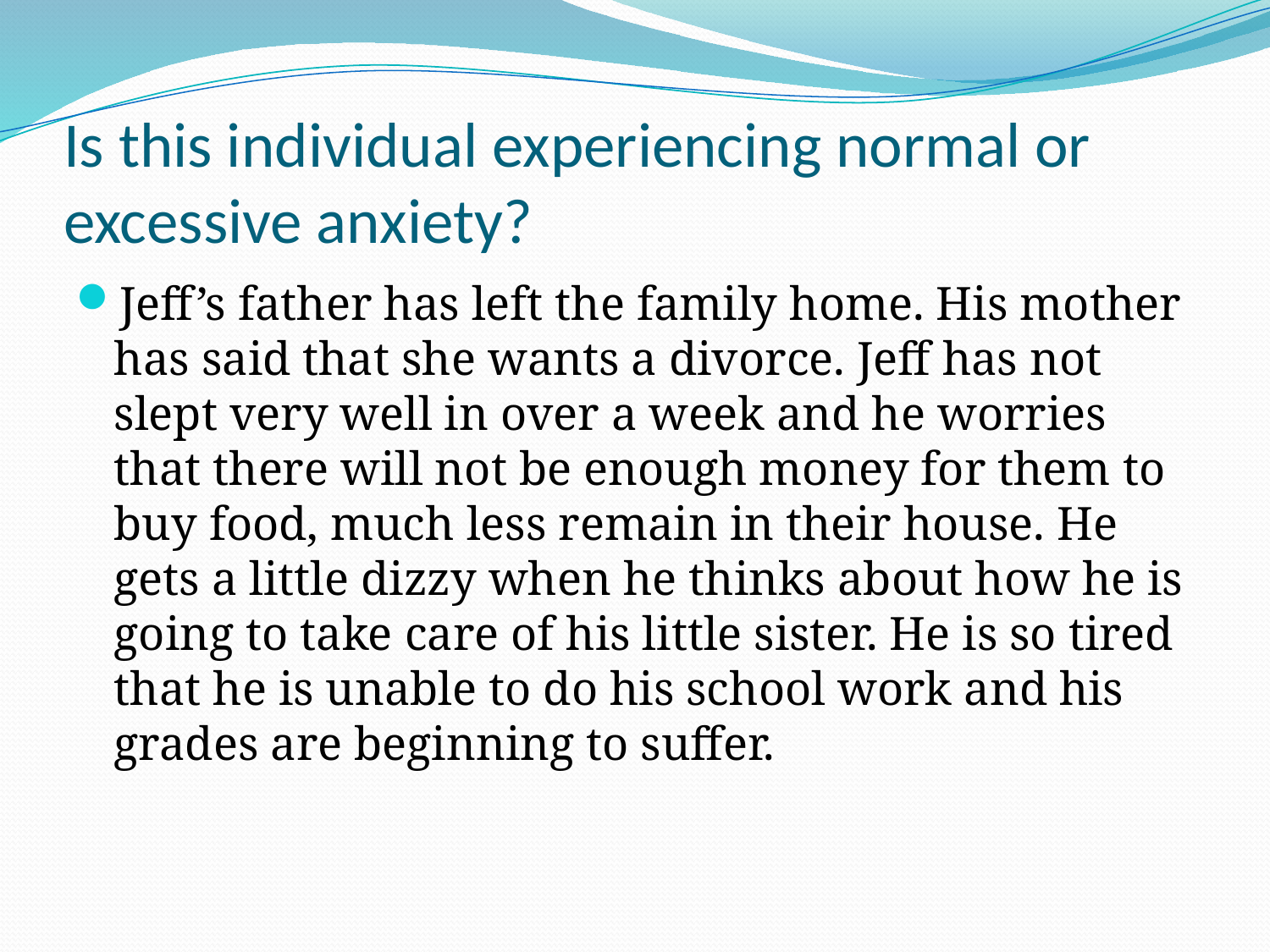

# Is this individual experiencing normal or excessive anxiety?
Jeff’s father has left the family home. His mother has said that she wants a divorce. Jeff has not slept very well in over a week and he worries that there will not be enough money for them to buy food, much less remain in their house. He gets a little dizzy when he thinks about how he is going to take care of his little sister. He is so tired that he is unable to do his school work and his grades are beginning to suffer.